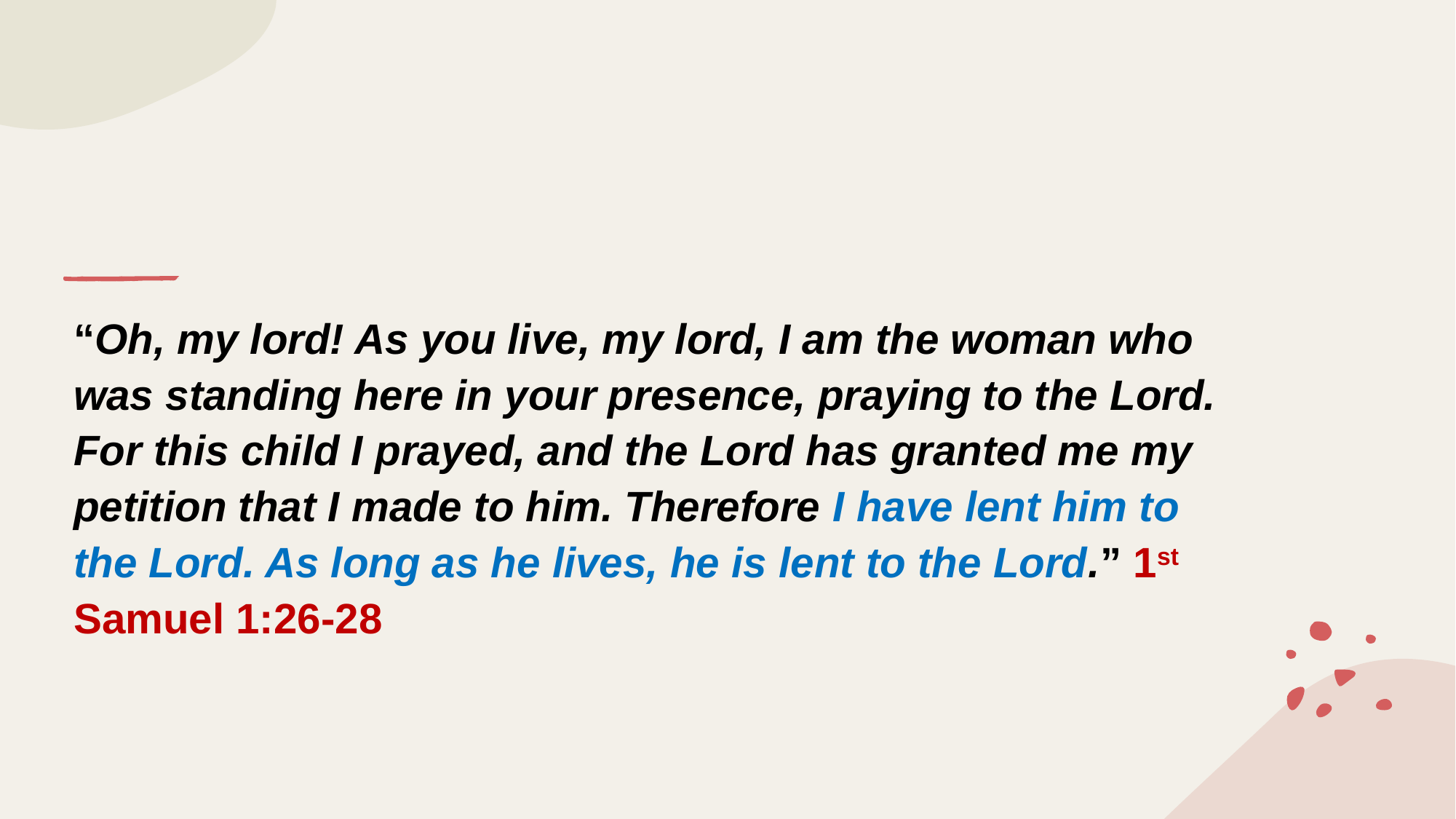

“Oh, my lord! As you live, my lord, I am the woman who was standing here in your presence, praying to the Lord. For this child I prayed, and the Lord has granted me my petition that I made to him. Therefore I have lent him to the Lord. As long as he lives, he is lent to the Lord.” 1st Samuel 1:26-28